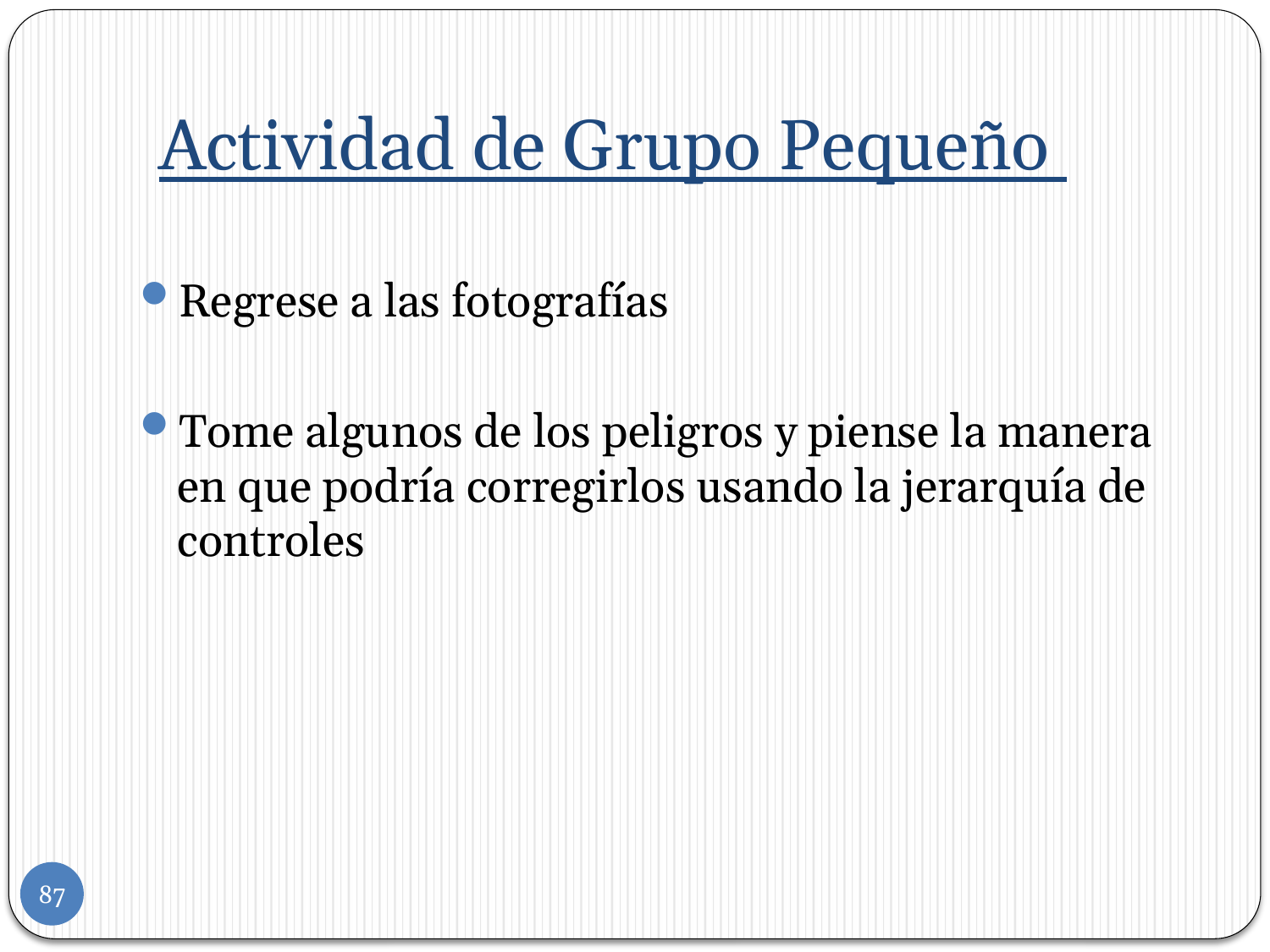

# Actividad de Grupo Pequeño
Regrese a las fotografías

Tome algunos de los peligros y piense la manera en que podría corregirlos usando la jerarquía de controles
87